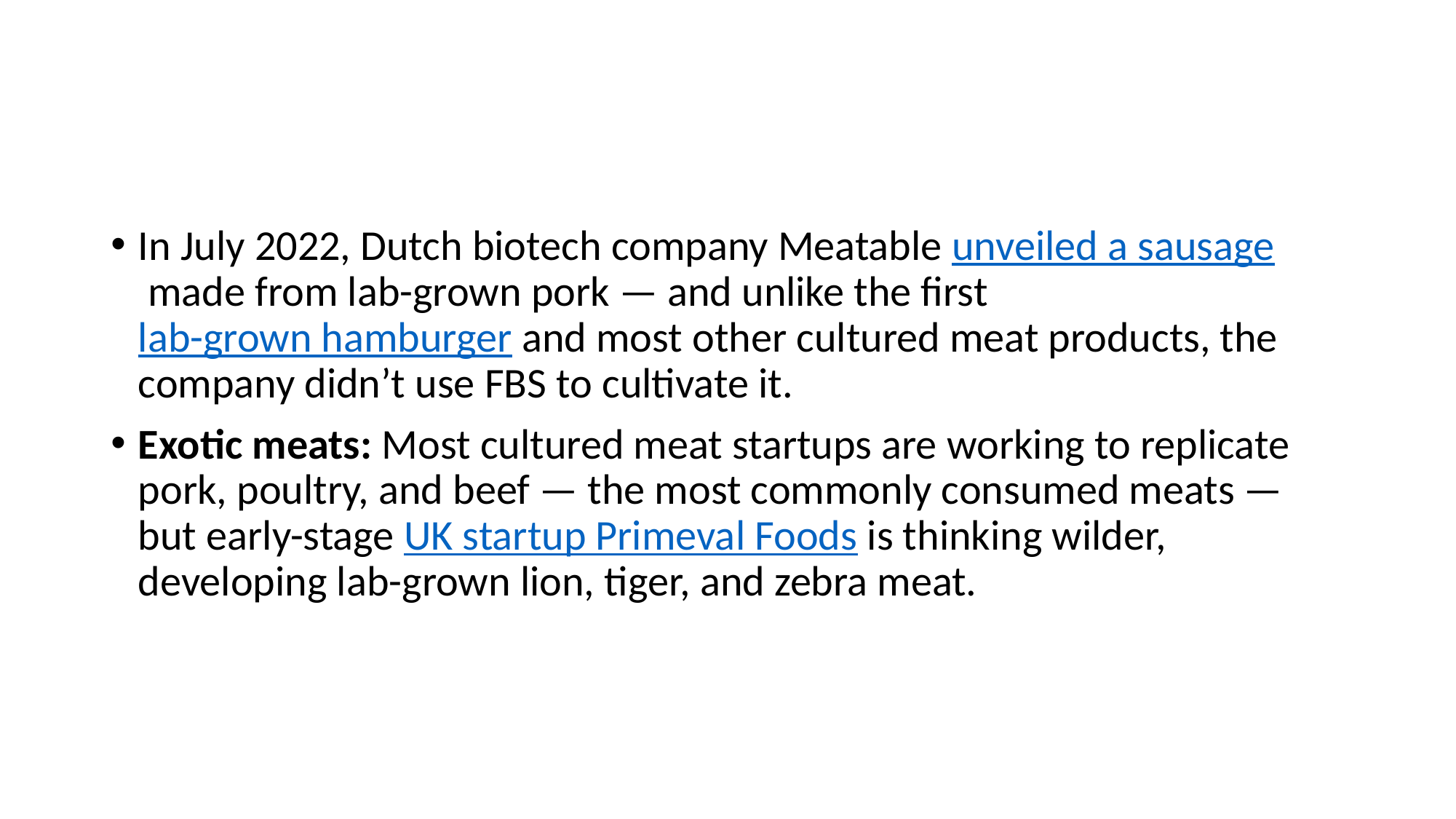

#
In July 2022, Dutch biotech company Meatable unveiled a sausage made from lab-grown pork — and unlike the first lab-grown hamburger and most other cultured meat products, the company didn’t use FBS to cultivate it.
Exotic meats: Most cultured meat startups are working to replicate pork, poultry, and beef — the most commonly consumed meats — but early-stage UK startup Primeval Foods is thinking wilder, developing lab-grown lion, tiger, and zebra meat.